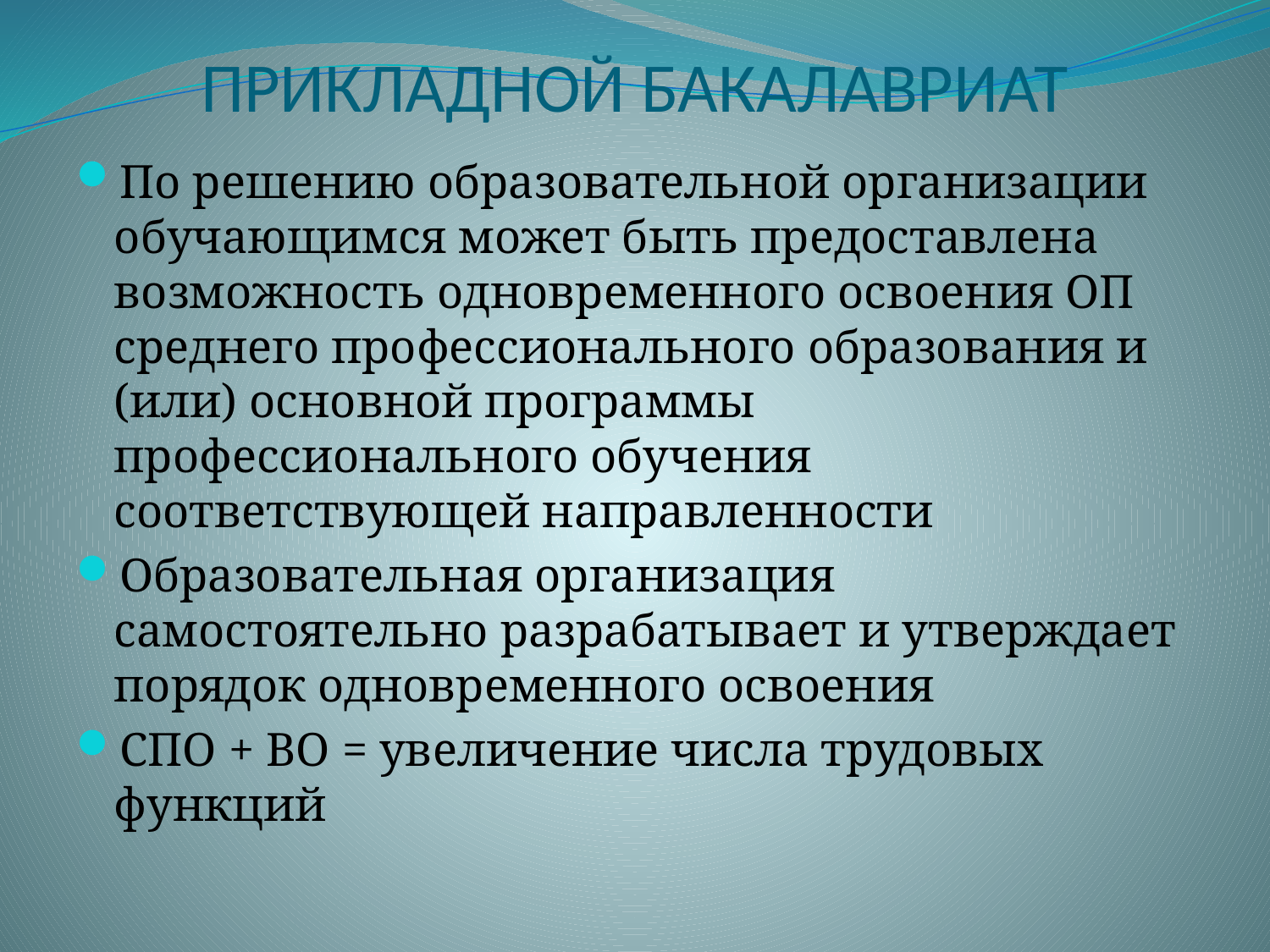

# ПРИКЛАДНОЙ БАКАЛАВРИАТ
По решению образовательной организации обучающимся может быть предоставлена возможность одновременного освоения ОП среднего профессионального образования и (или) основной программы профессионального обучения соответствующей направленности
Образовательная организация самостоятельно разрабатывает и утверждает порядок одновременного освоения
СПО + ВО = увеличение числа трудовых функций